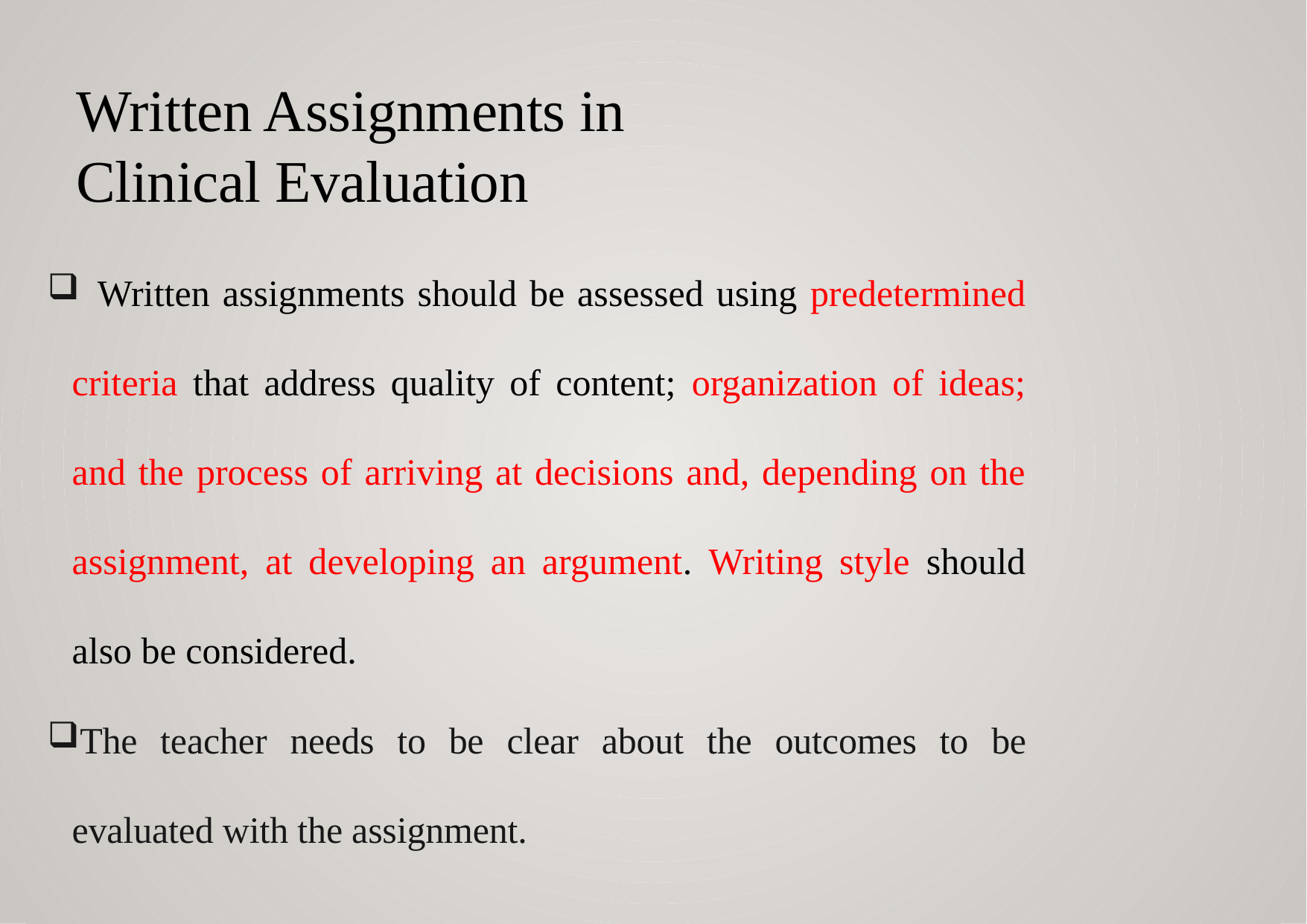

# Written Assignments in Clinical Evaluation
	Written assignments should be assessed using predetermined criteria that address quality of content; organization of ideas; and the process of arriving at decisions and, depending on the assignment, at developing an argument. Writing style should also be considered.
The teacher needs to be clear about the outcomes to be evaluated with the assignment.